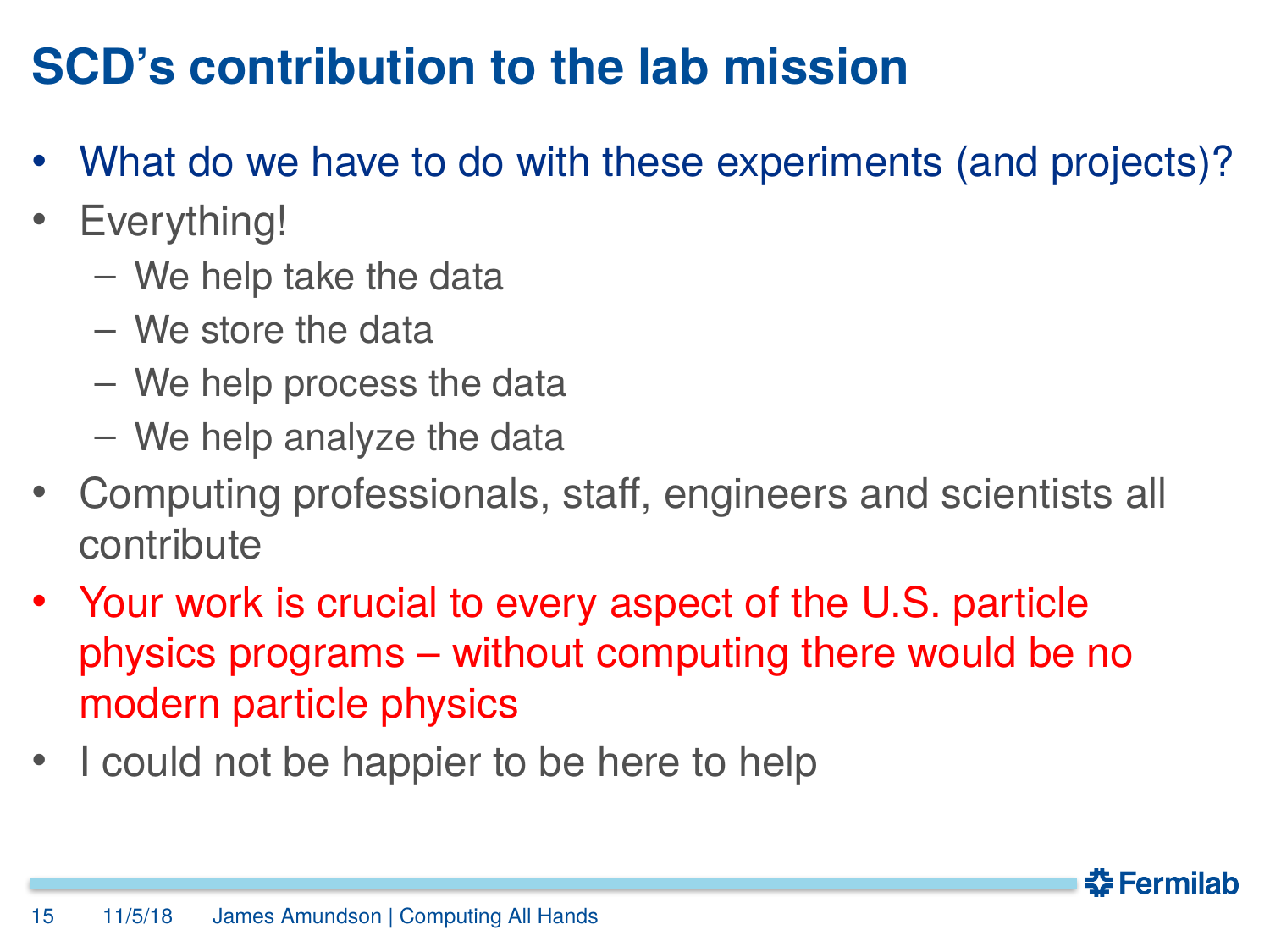

# SCD’s contribution to the lab mission
What do we have to do with these experiments (and projects)?
Everything!
We help take the data
We store the data
We help process the data
We help analyze the data
Computing professionals, staff, engineers and scientists all contribute
Your work is crucial to every aspect of the U.S. particle physics programs – without computing there would be no modern particle physics
I could not be happier to be here to help
15
11/5/18
James Amundson | Computing All Hands